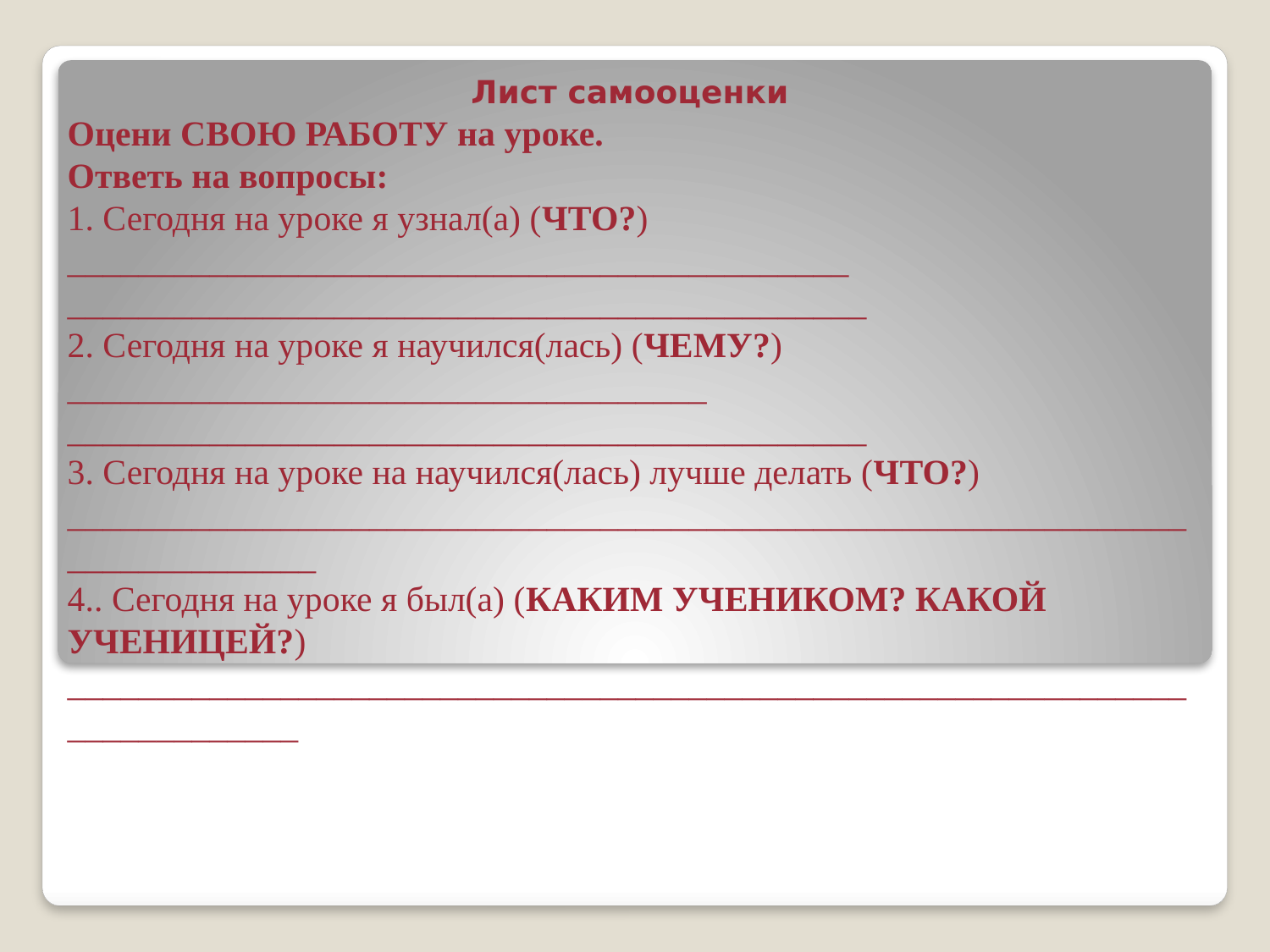

Лист самооценки
Оцени СВОЮ РАБОТУ на уроке.
Ответь на вопросы:
1. Сегодня на уроке я узнал(а) (ЧТО?) ____________________________________________
_____________________________________________
2. Сегодня на уроке я научился(лась) (ЧЕМУ?) ____________________________________
_____________________________________________
3. Сегодня на уроке на научился(лась) лучше делать (ЧТО?)
_____________________________________________________________________________
4.. Сегодня на уроке я был(а) (КАКИМ УЧЕНИКОМ? КАКОЙ УЧЕНИЦЕЙ?)
____________________________________________________________________________